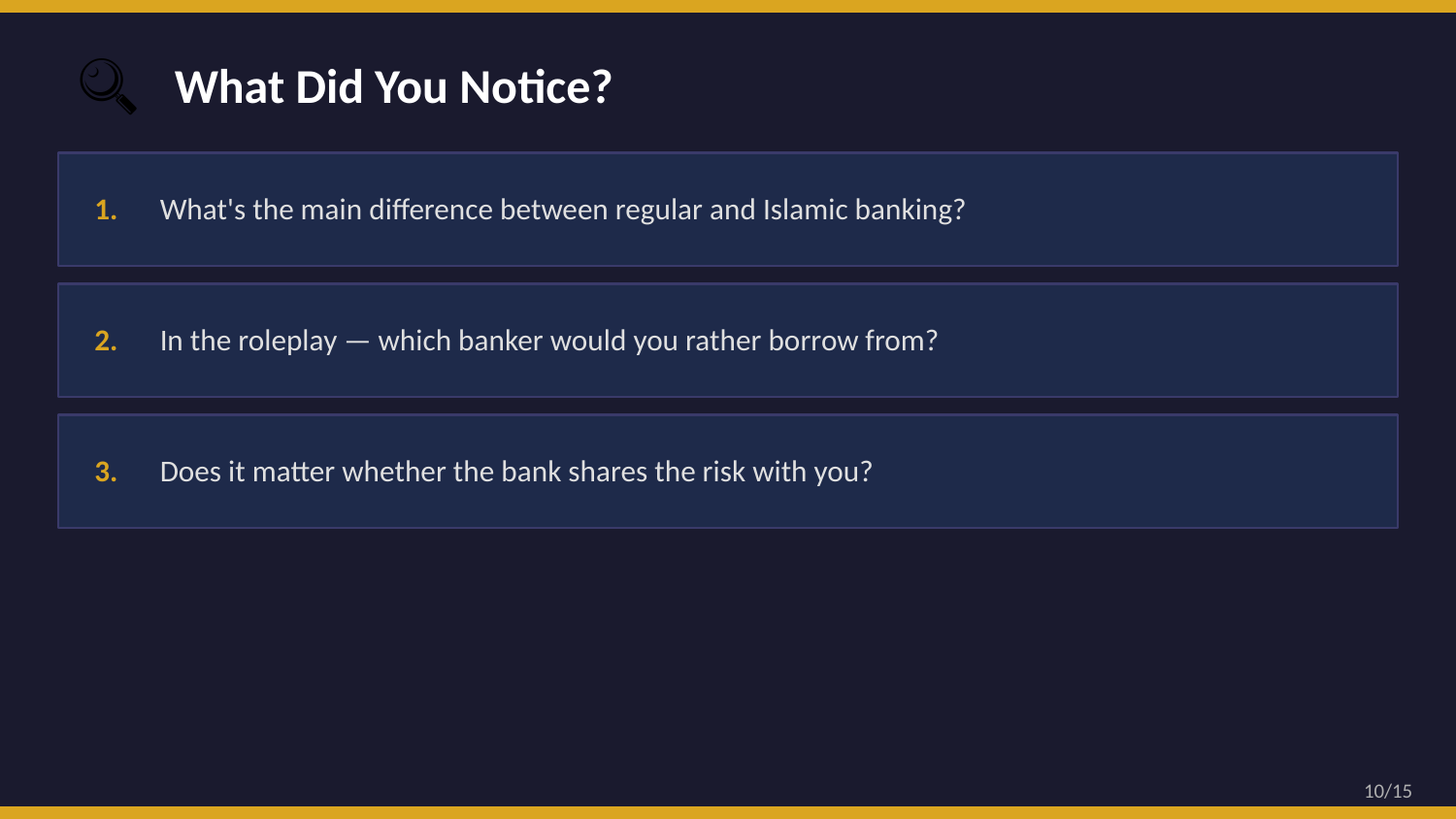

🔍
What Did You Notice?

What's the main difference between regular and Islamic banking?
1.

In the roleplay — which banker would you rather borrow from?
2.

Does it matter whether the bank shares the risk with you?
3.
10/15